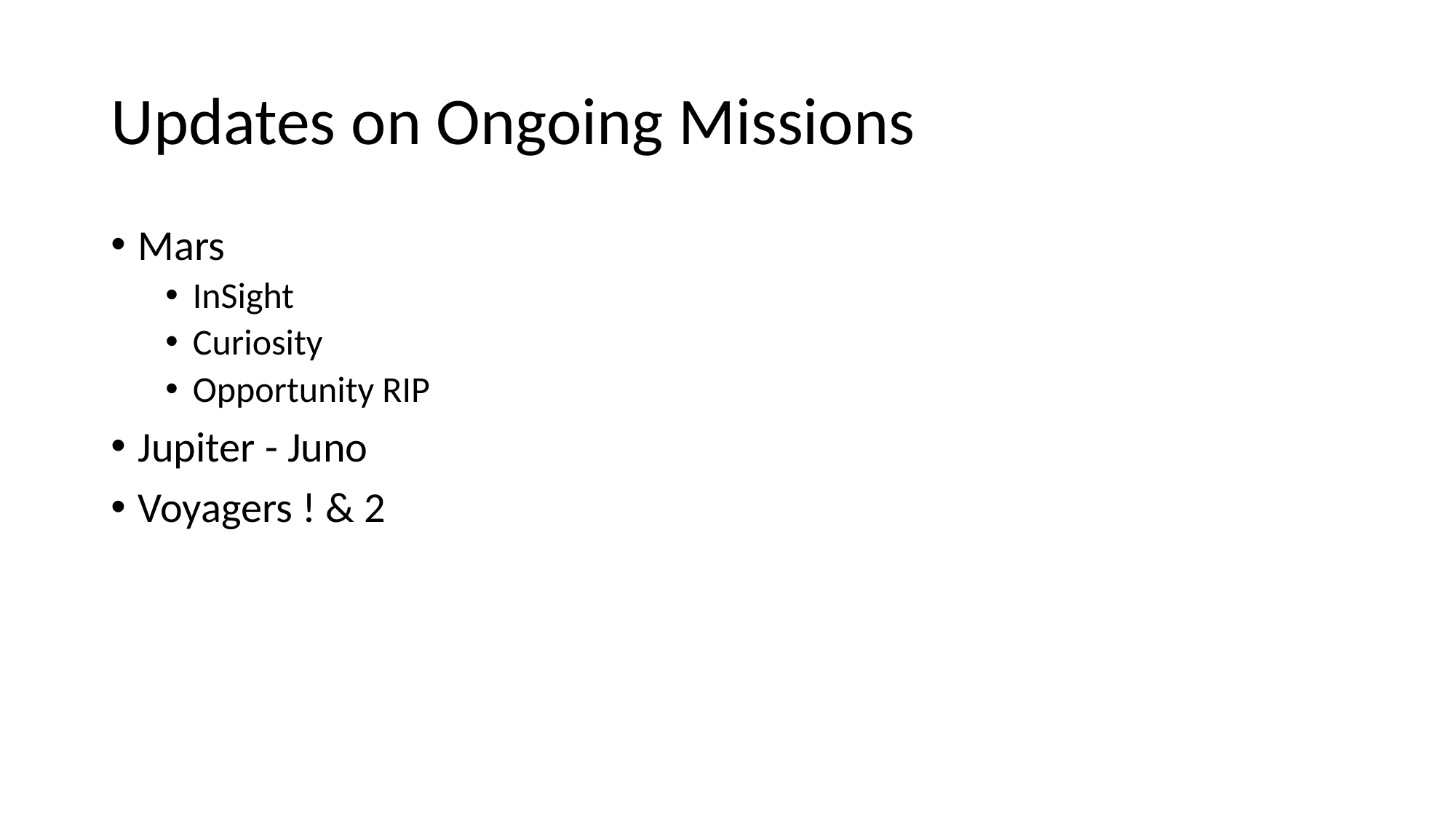

# Updates on Ongoing Missions
Mars
InSight
Curiosity
Opportunity RIP
Jupiter - Juno
Voyagers ! & 2